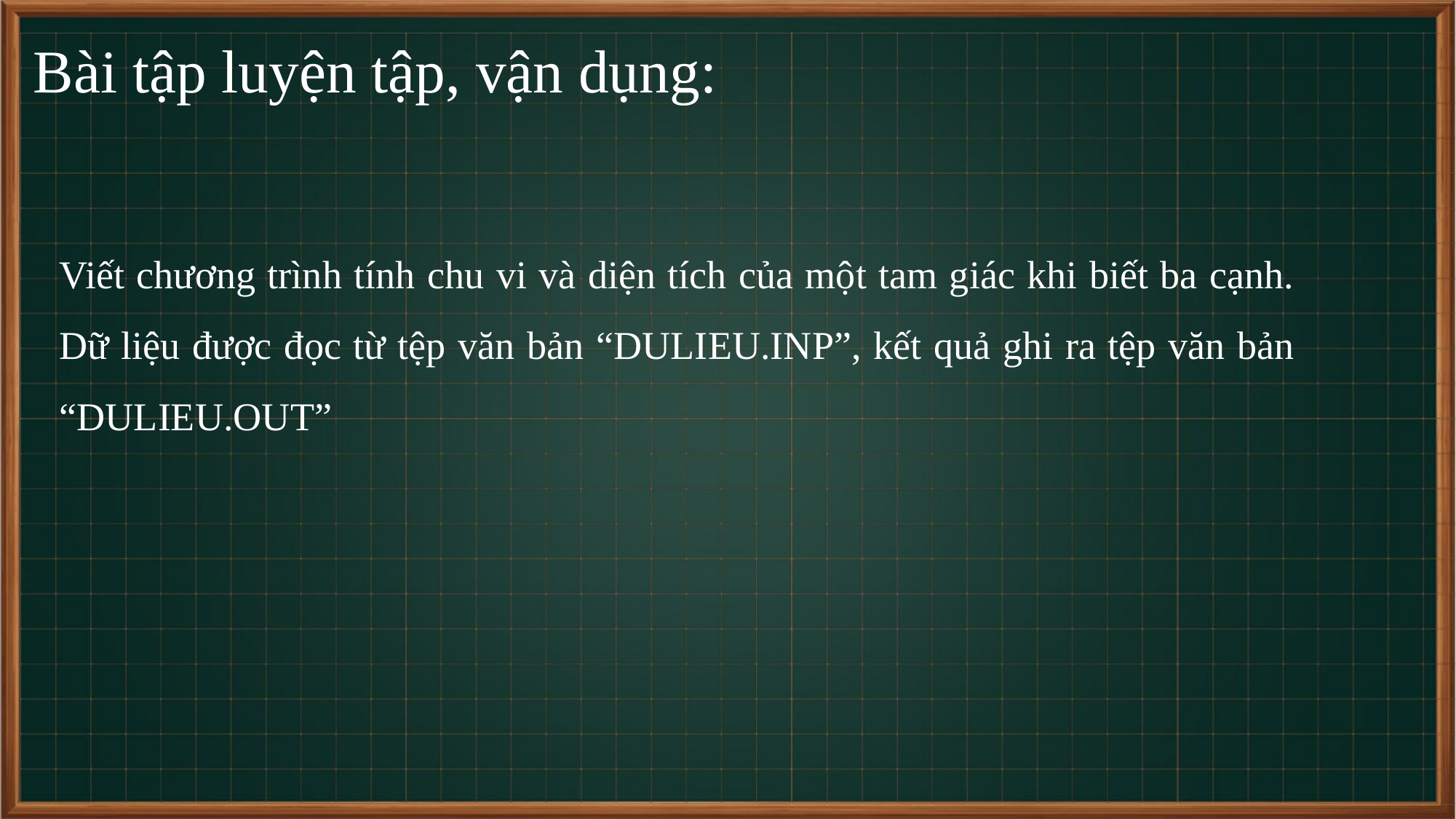

# Bài tập luyện tập, vận dụng:
Viết chương trình tính chu vi và diện tích của một tam giác khi biết ba cạnh. Dữ liệu được đọc từ tệp văn bản “DULIEU.INP”, kết quả ghi ra tệp văn bản “DULIEU.OUT”